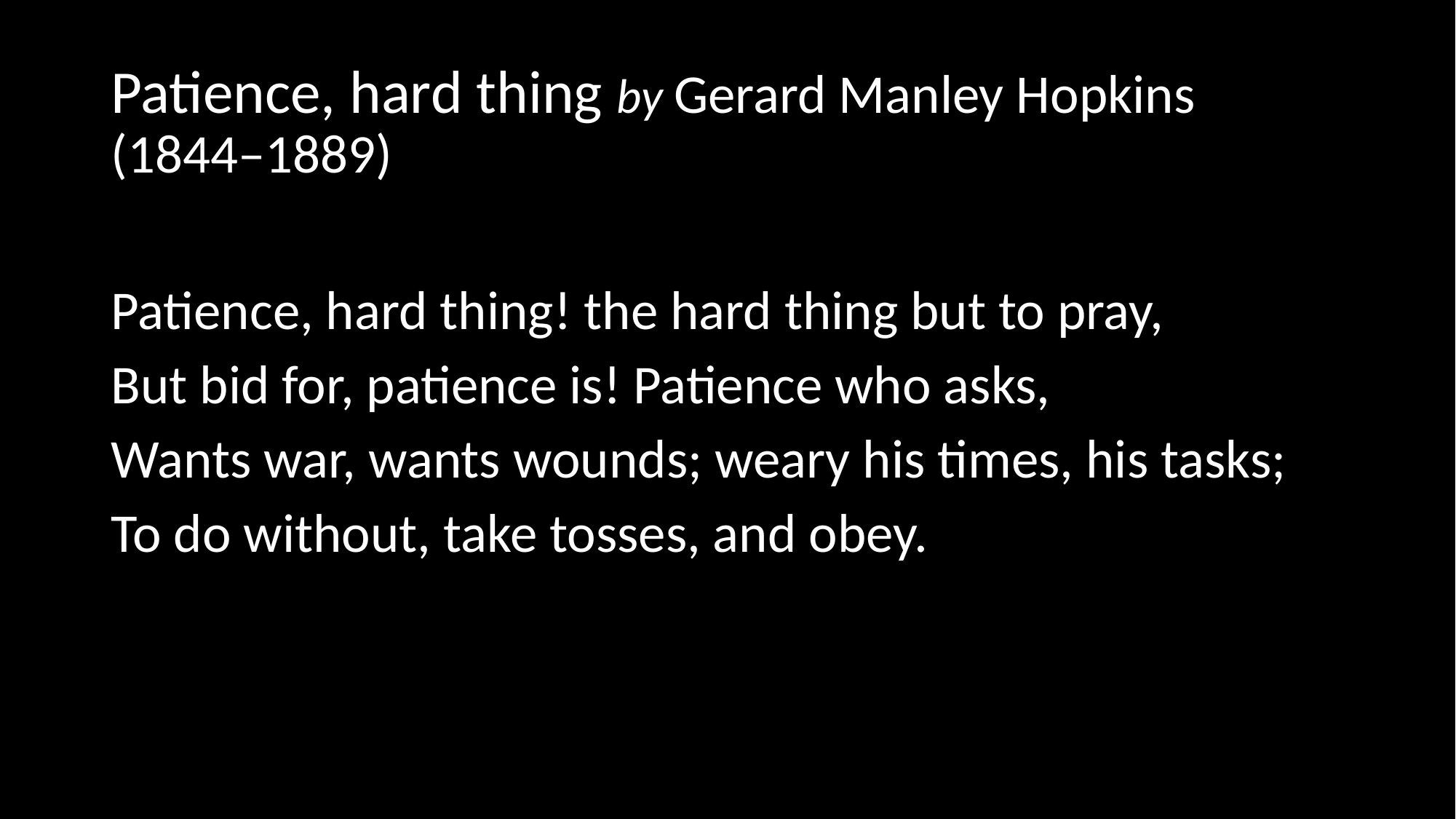

# Patience, hard thing by Gerard Manley Hopkins (1844–1889)
Patience, hard thing! the hard thing but to pray,
But bid for, patience is! Patience who asks,
Wants war, wants wounds; weary his times, his tasks;
To do without, take tosses, and obey.